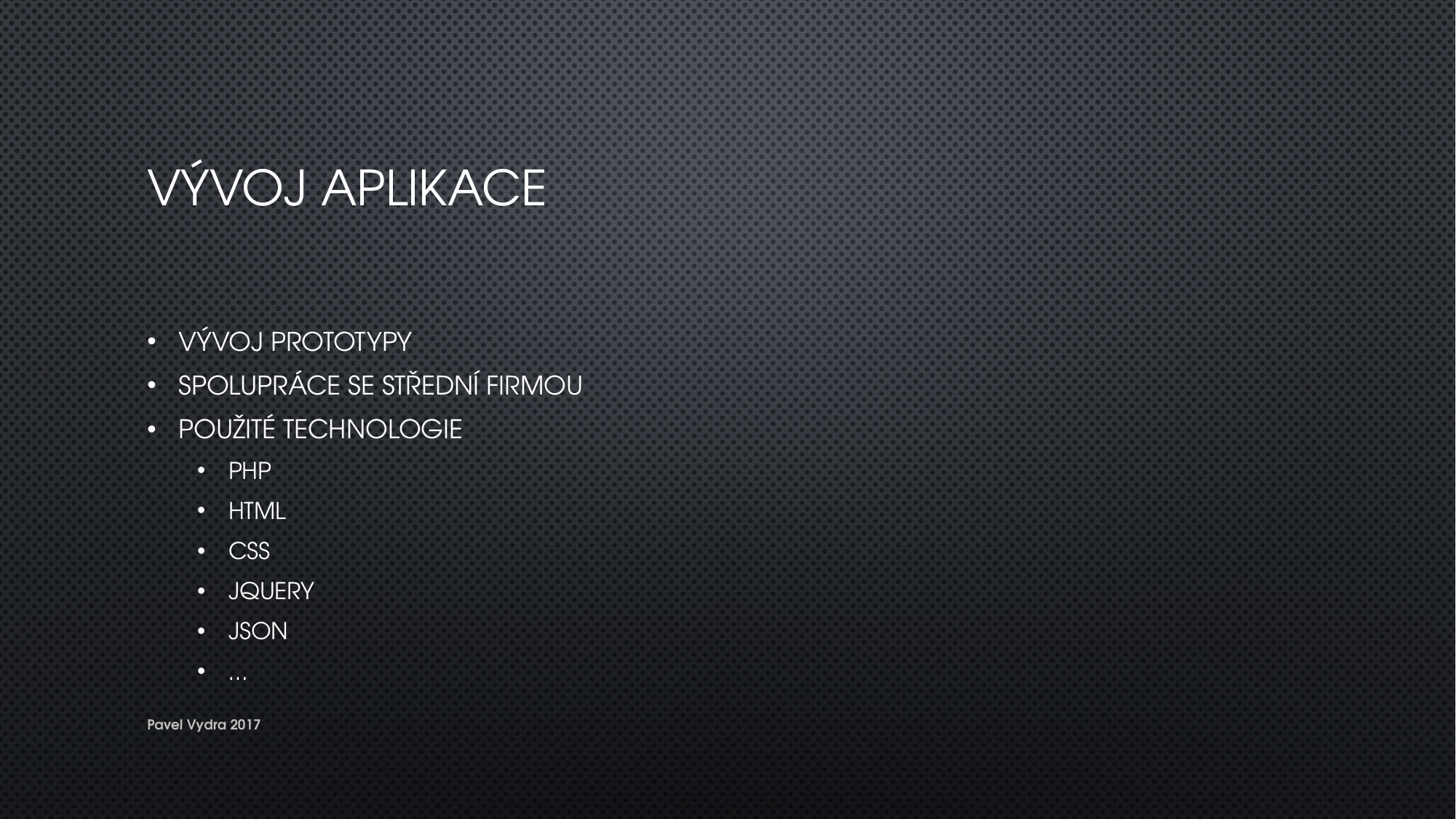

# Vývoj aplikace
Vývoj prototypy
Spolupráce se střední firmou
Použité technologie
Php
Html
Css
jQuery
JSON
…
Pavel Vydra 2017